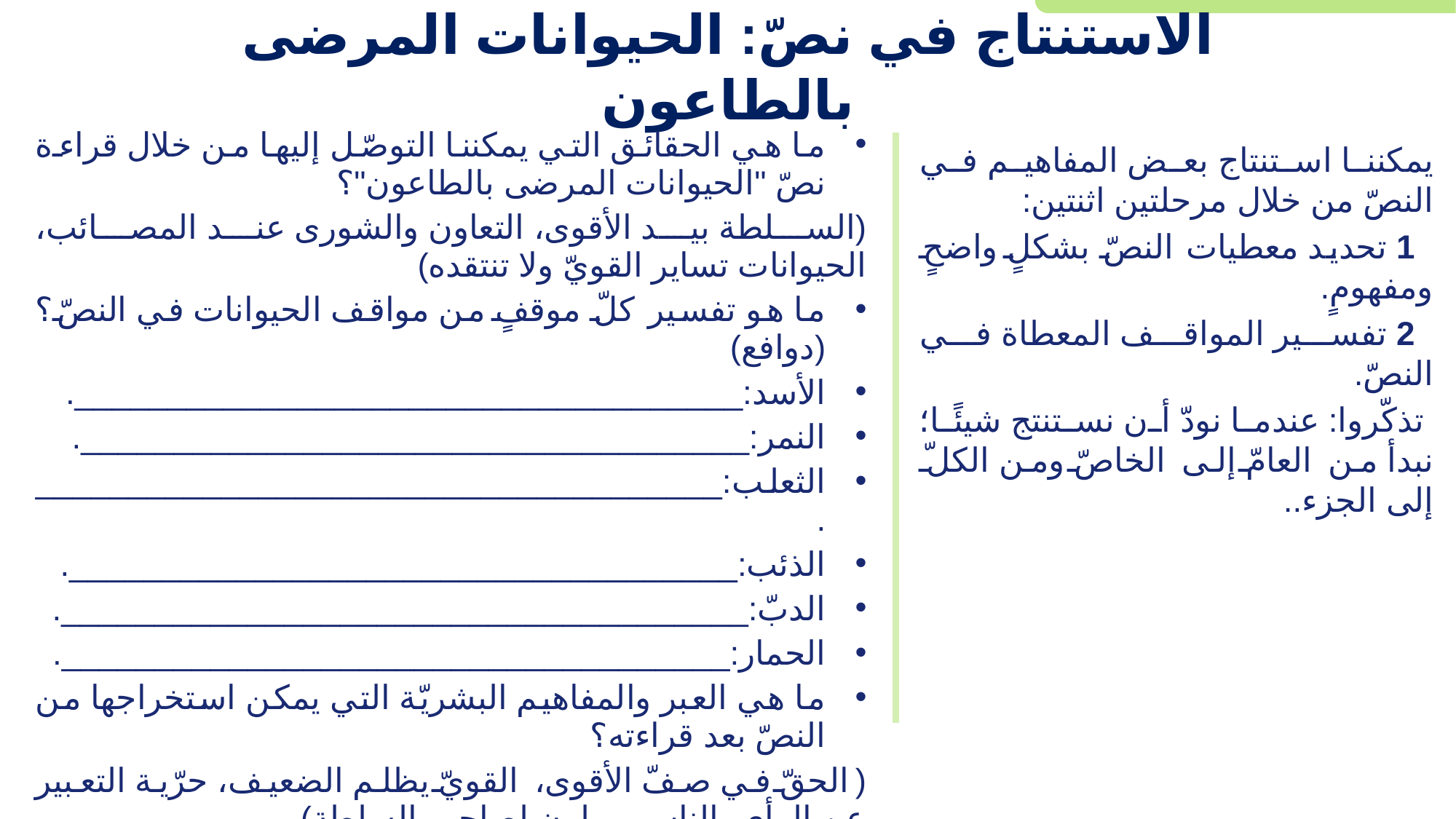

# الاستنتاج في نصّ: الحيوانات المرضى بالطاعون
ما هي الحقائق التي يمكننا التوصّل إليها من خلال قراءة نصّ "الحيوانات المرضى بالطاعون"؟
(السلطة بيد الأقوى، التعاون والشورى عند المصائب، الحيوانات تساير القويّ ولا تنتقده)
ما هو تفسير كلّ موقفٍ من مواقف الحيوانات في النصّ؟ (دوافع)
الأسد:____________________________________.
النمر:____________________________________.
الثعلب:_____________________________________.
الذئب:____________________________________.
الدبّ:_____________________________________.
الحمار:____________________________________.
ما هي العبر والمفاهيم البشريّة التي يمكن استخراجها من النصّ بعد قراءته؟
(الحقّ في صفّ الأقوى، القويّ يظلم الضعيف، حرّية التعبير عن الرأي، الناس يميلون لصاحب السلطة)
يمكننا استنتاج بعض المفاهيم في النصّ من خلال مرحلتين اثنتين:
  1 تحديد معطيات النصّ بشكلٍ واضحٍ ومفهومٍ.
  2 تفسير المواقف المعطاة في النصّ.
 تذكّروا: عندما نودّ أن نستنتج شيئًا؛ نبدأ من العامّ إلى الخاصّ ومن الكلّ إلى الجزء..